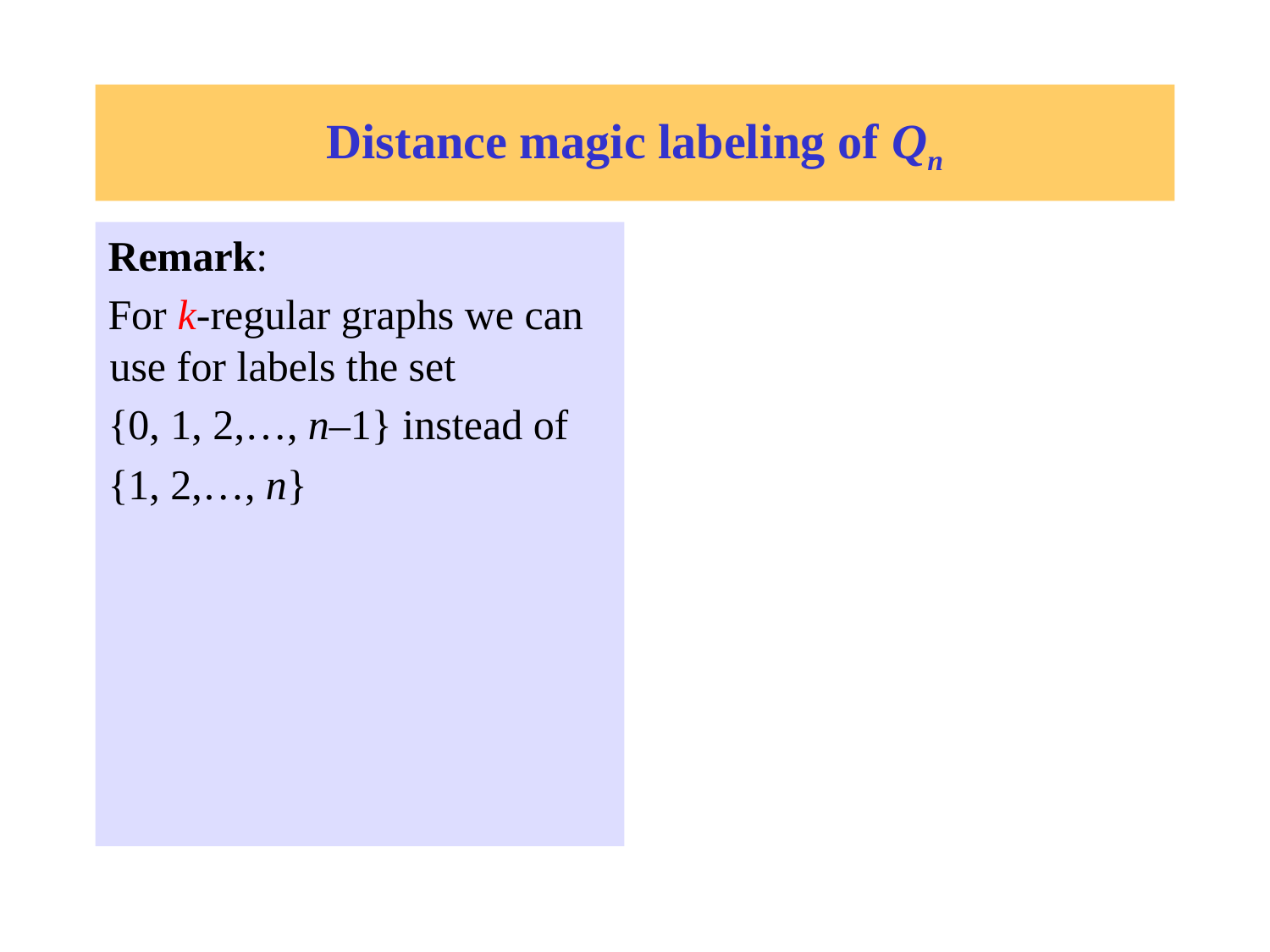

# Distance magic labeling of Qn
Remark:
For k-regular graphs we can use for labels the set
{0, 1, 2,…, n–1} instead of
{1, 2,…, n}